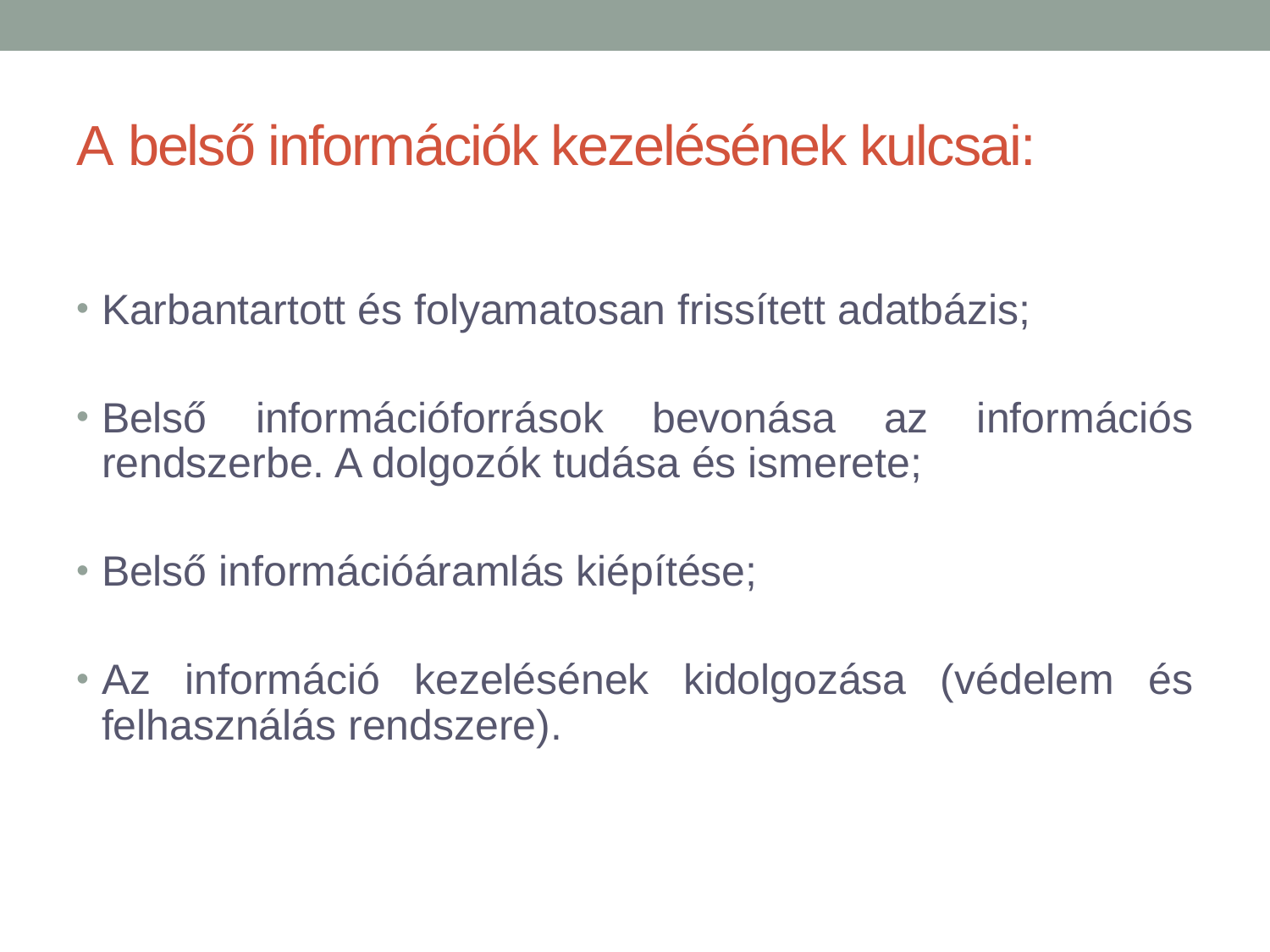

# A belső információk kezelésének kulcsai:

Karbantartott és folyamatosan frissített adatbázis;

Belső információforrások bevonása az információs rendszerbe. A dolgozók tudása és ismerete;

Belső információáramlás kiépítése;

Az információ kezelésének kidolgozása (védelem és felhasználás rendszere).